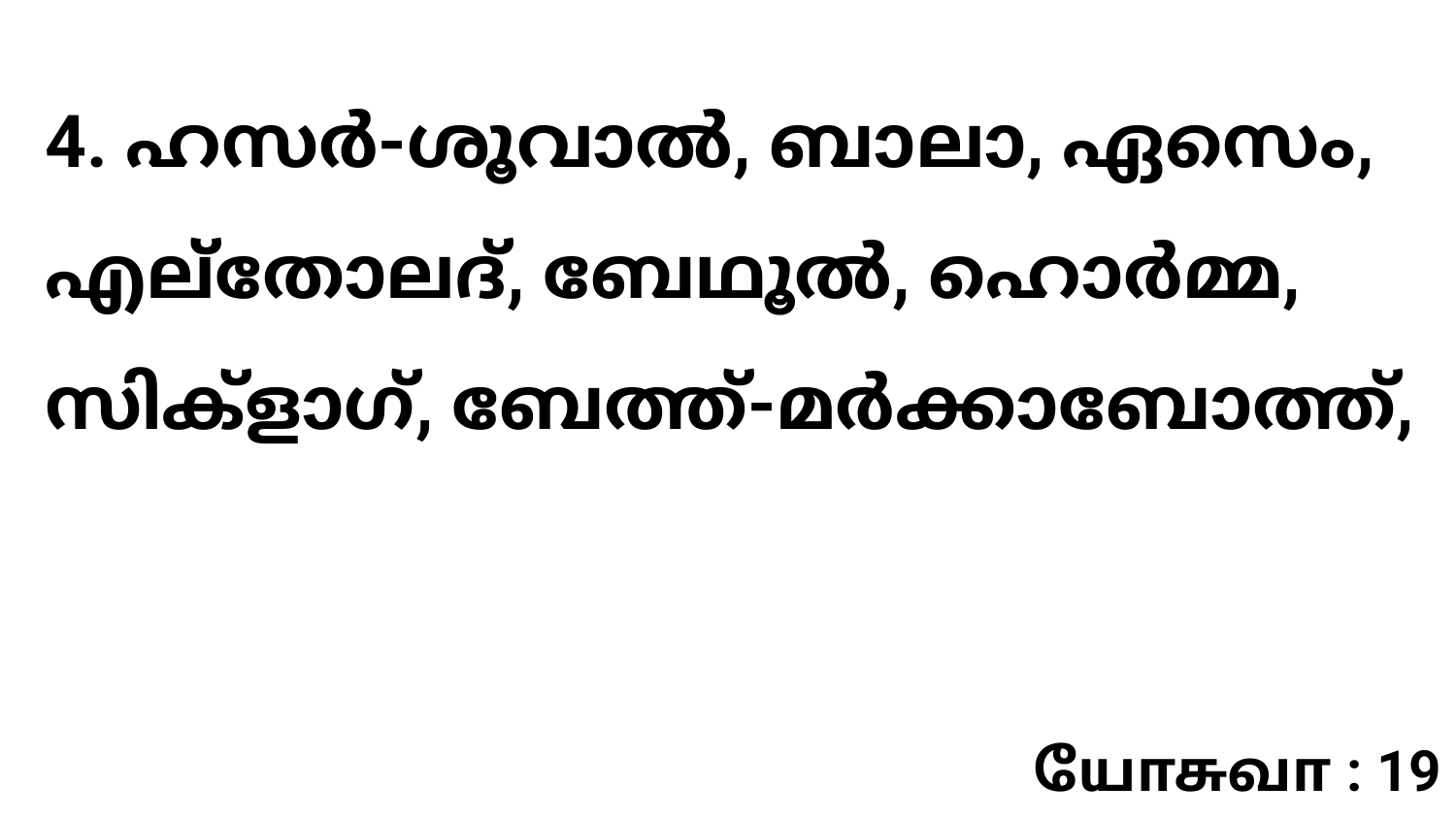

4. ഹസർ-ശൂവാൽ, ബാലാ, ഏസെം, എല്തോലദ്, ബേഥൂൽ, ഹൊർമ്മ, സിക്ളാഗ്, ബേത്ത്-മർക്കാബോത്ത്,
யோசுவா : 19